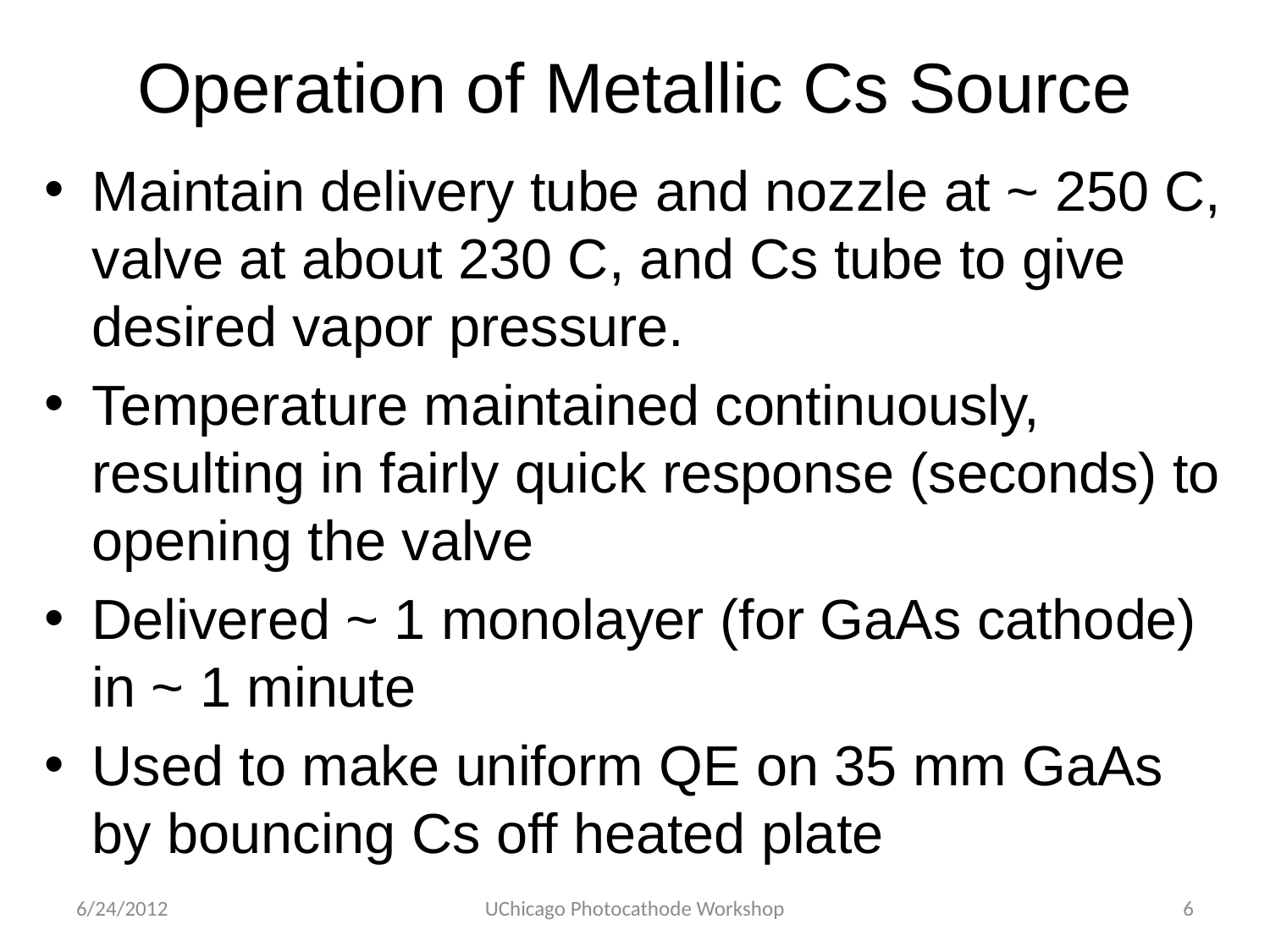

# Operation of Metallic Cs Source
Maintain delivery tube and nozzle at ~ 250 C, valve at about 230 C, and Cs tube to give desired vapor pressure.
Temperature maintained continuously, resulting in fairly quick response (seconds) to opening the valve
Delivered ~ 1 monolayer (for GaAs cathode) in ~ 1 minute
Used to make uniform QE on 35 mm GaAs by bouncing Cs off heated plate
6/24/2012
UChicago Photocathode Workshop
6